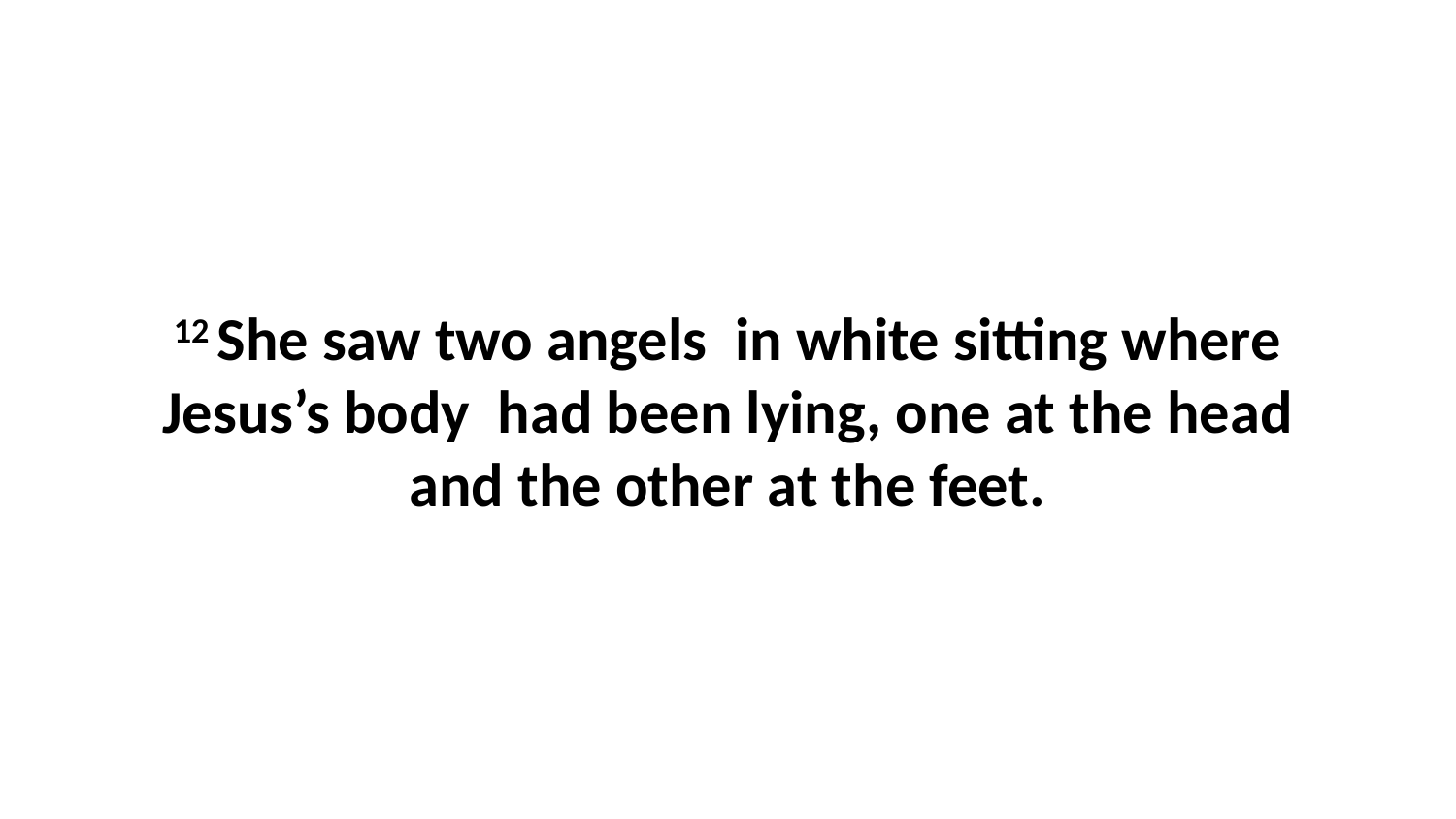

12 She saw two angels  in white sitting where Jesus’s body  had been lying, one at the head and the other at the feet.